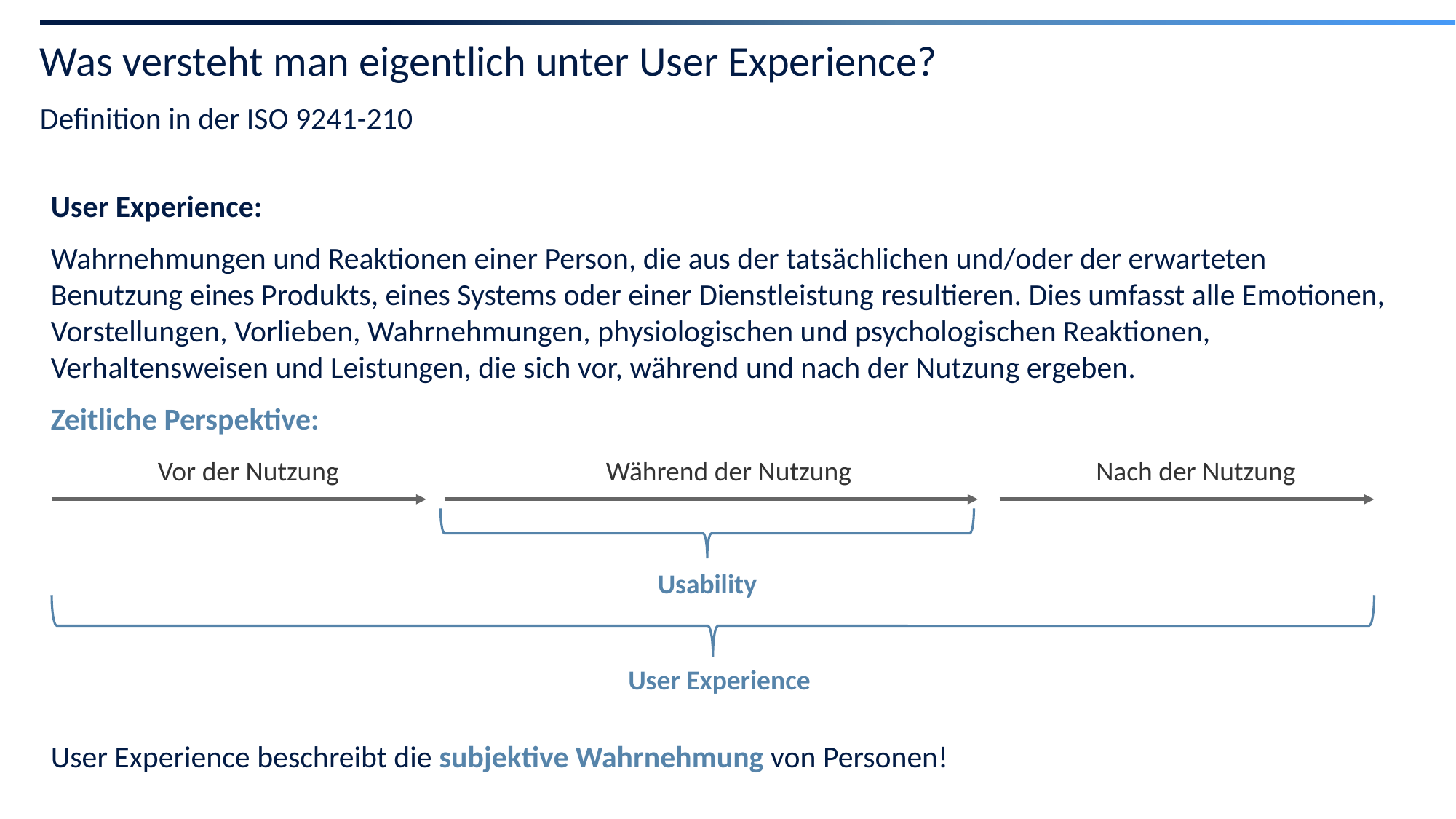

# Was versteht man eigentlich unter User Experience?
Definition in der ISO 9241-210
User Experience:
Wahrnehmungen und Reaktionen einer Person, die aus der tatsächlichen und/oder der erwarteten Benutzung eines Produkts, eines Systems oder einer Dienstleistung resultieren. Dies umfasst alle Emotionen, Vorstellungen, Vorlieben, Wahrnehmungen, physiologischen und psychologischen Reaktionen, Verhaltensweisen und Leistungen, die sich vor, während und nach der Nutzung ergeben.
Zeitliche Perspektive:

Vor der Nutzung
Während der Nutzung
Nach der Nutzung
Usability
User Experience
User Experience beschreibt die subjektive Wahrnehmung von Personen!